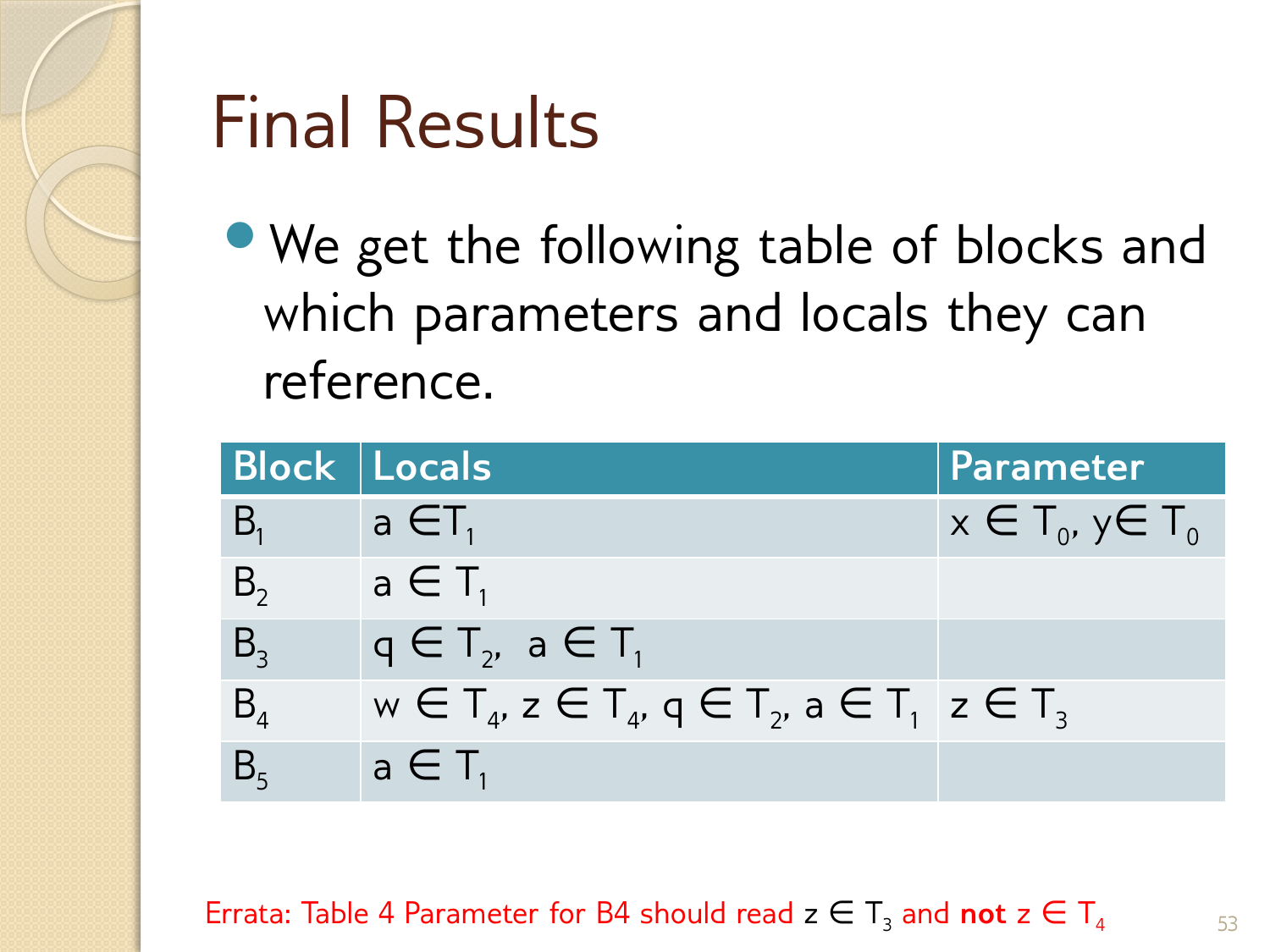

# Final Results
We get the following table of blocks and which parameters and locals they can reference.
| Block | Locals | Parameter |
| --- | --- | --- |
| B1 | a ∈T1 | x ∈ T0, y∈ T0 |
| B2 | a ∈ T1 |  |
| B3 | q ∈ T2, a ∈ T1 |  |
| B4 | w ∈ T4, z ∈ T4, q ∈ T2, a ∈ T1 | z ∈ T3 |
| B5 | a ∈ T1 |  |
53
Errata: Table 4 Parameter for B4 should read z ∈ T3 and not z ∈ T4